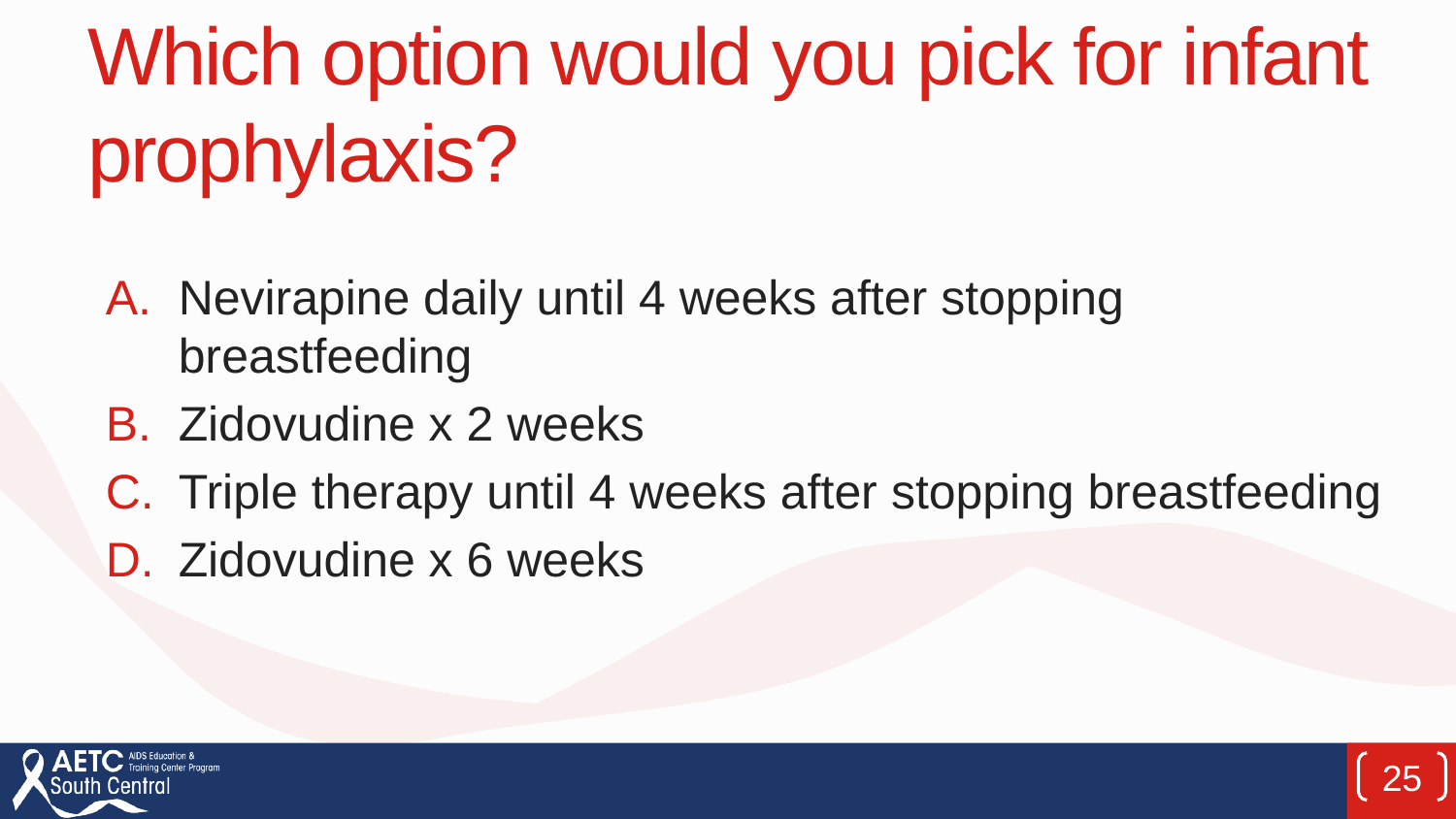

# Which option would you pick for infant prophylaxis?

Nevirapine daily until 4 weeks after stopping breastfeeding
Zidovudine x 2 weeks
Triple therapy until 4 weeks after stopping breastfeeding
Zidovudine x 6 weeks
25